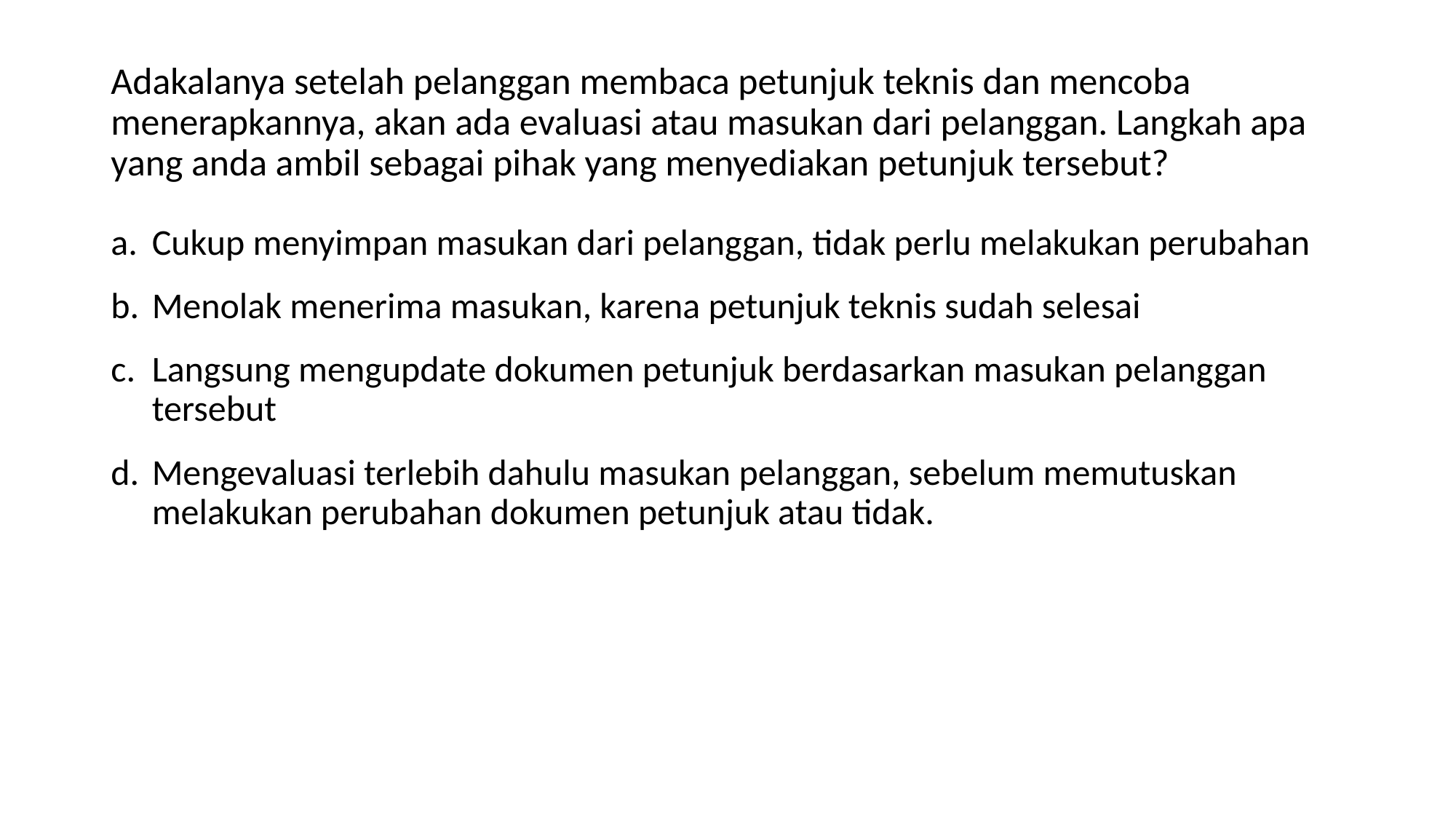

# Adakalanya setelah pelanggan membaca petunjuk teknis dan mencoba menerapkannya, akan ada evaluasi atau masukan dari pelanggan. Langkah apa yang anda ambil sebagai pihak yang menyediakan petunjuk tersebut?
Cukup menyimpan masukan dari pelanggan, tidak perlu melakukan perubahan
Menolak menerima masukan, karena petunjuk teknis sudah selesai
Langsung mengupdate dokumen petunjuk berdasarkan masukan pelanggan tersebut
Mengevaluasi terlebih dahulu masukan pelanggan, sebelum memutuskan melakukan perubahan dokumen petunjuk atau tidak.